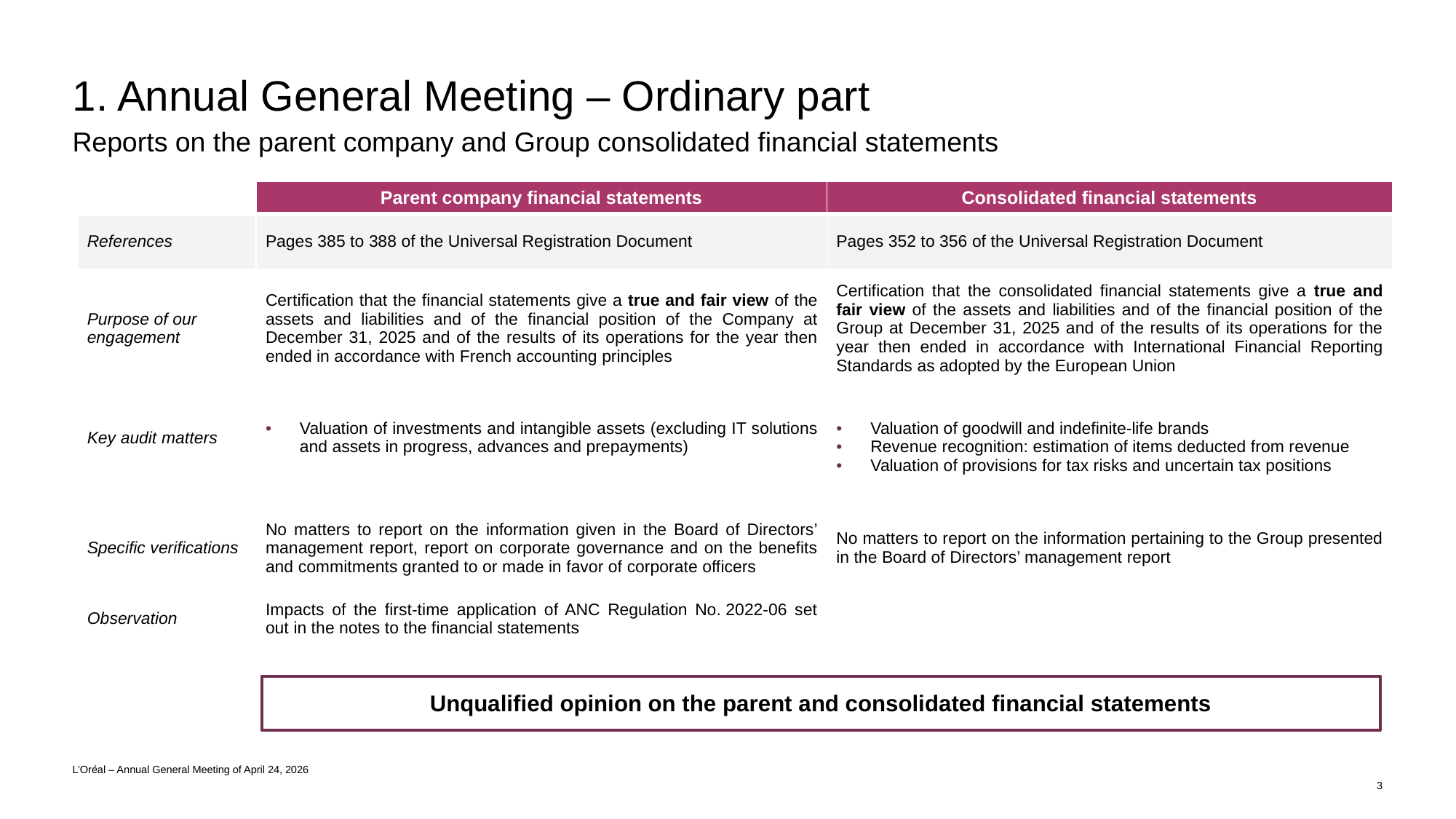

# 1. Annual General Meeting – Ordinary part
Reports on the parent company and Group consolidated financial statements

|  | Parent company financial statements | Consolidated financial statements |
| --- | --- | --- |
| References | Pages 385 to 388 of the Universal Registration Document | Pages 352 to 356 of the Universal Registration Document |
| Purpose of our engagement | Certification that the financial statements give a true and fair view of the assets and liabilities and of the financial position of the Company at December 31, 2025 and of the results of its operations for the year then ended in accordance with French accounting principles | Certification that the consolidated financial statements give a true and fair view of the assets and liabilities and of the financial position of the Group at December 31, 2025 and of the results of its operations for the year then ended in accordance with International Financial Reporting Standards as adopted by the European Union |
| Key audit matters | Valuation of investments and intangible assets (excluding IT solutions and assets in progress, advances and prepayments) | Valuation of goodwill and indefinite-life brands Revenue recognition: estimation of items deducted from revenue Valuation of provisions for tax risks and uncertain tax positions |
| Specific verifications | No matters to report on the information given in the Board of Directors’ management report, report on corporate governance and on the benefits and commitments granted to or made in favor of corporate officers | No matters to report on the information pertaining to the Group presented in the Board of Directors’ management report |
| Observation | Impacts of the first-time application of ANC Regulation No. 2022‑06 set out in the notes to the financial statements |  |

Unqualified opinion on the parent and consolidated financial statements
L’Oréal – Annual General Meeting of April 24, 2026
3